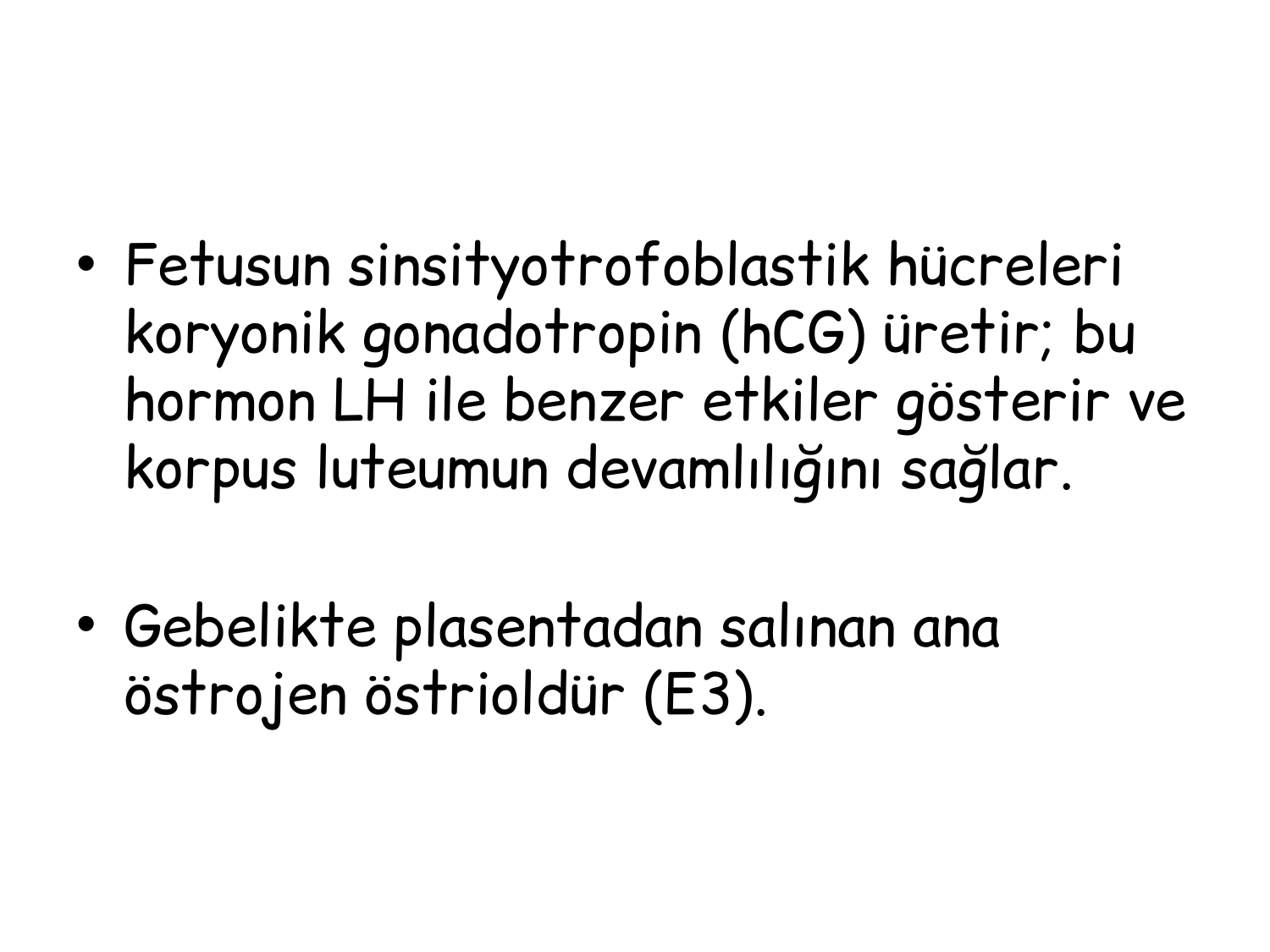

#
Fetusun sinsityotrofoblastik hücreleri koryonik gonadotropin (hCG) üretir; bu hormon LH ile benzer etkiler gösterir ve korpus luteumun devamlılığını sağlar.

Gebelikte plasentadan salınan ana östrojen östrioldür (E3).